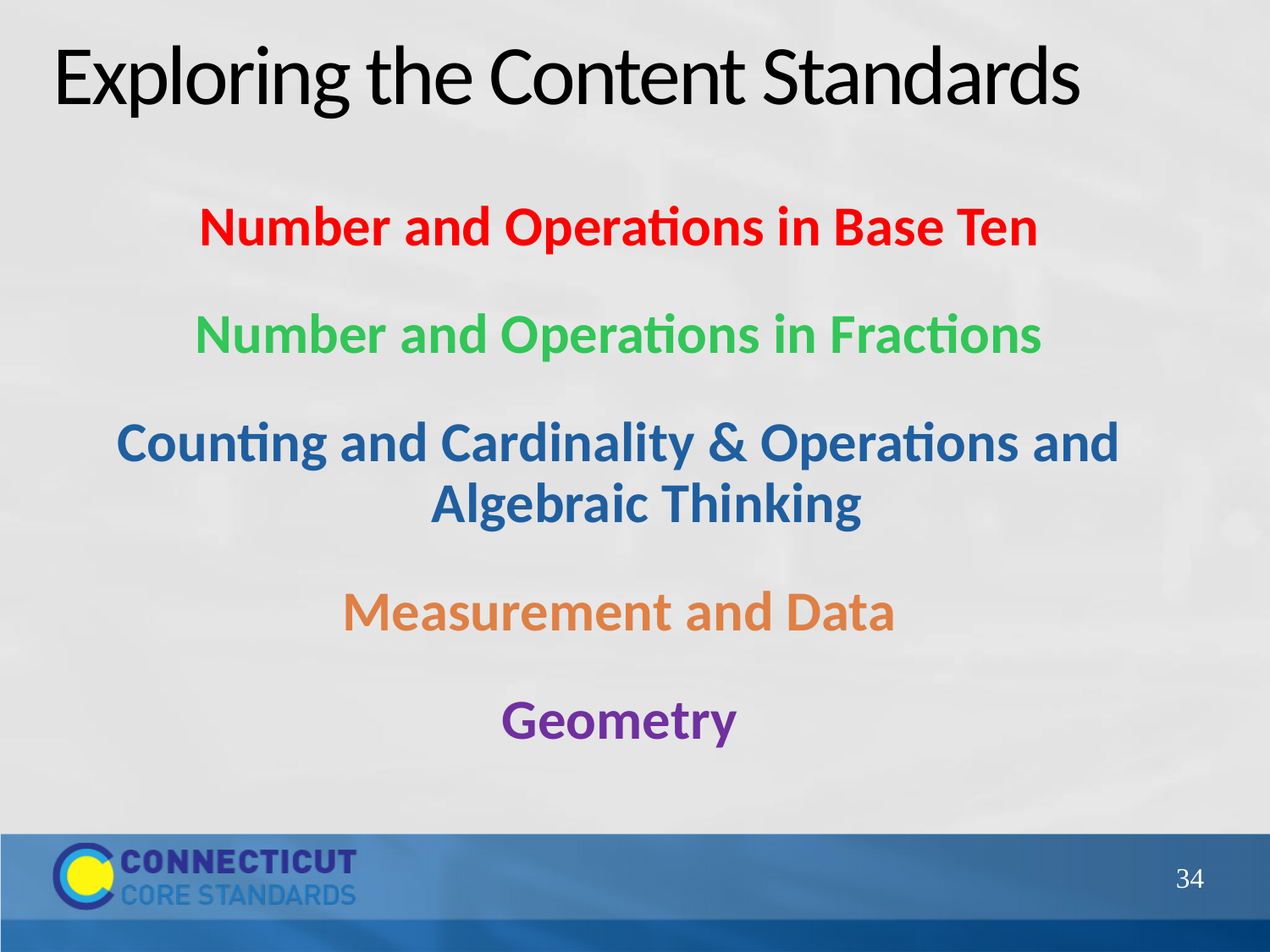

# Exploring the Content Standards
Number and Operations in Base Ten

Number and Operations in Fractions

Counting and Cardinality & Operations and Algebraic Thinking

Measurement and Data

Geometry

34